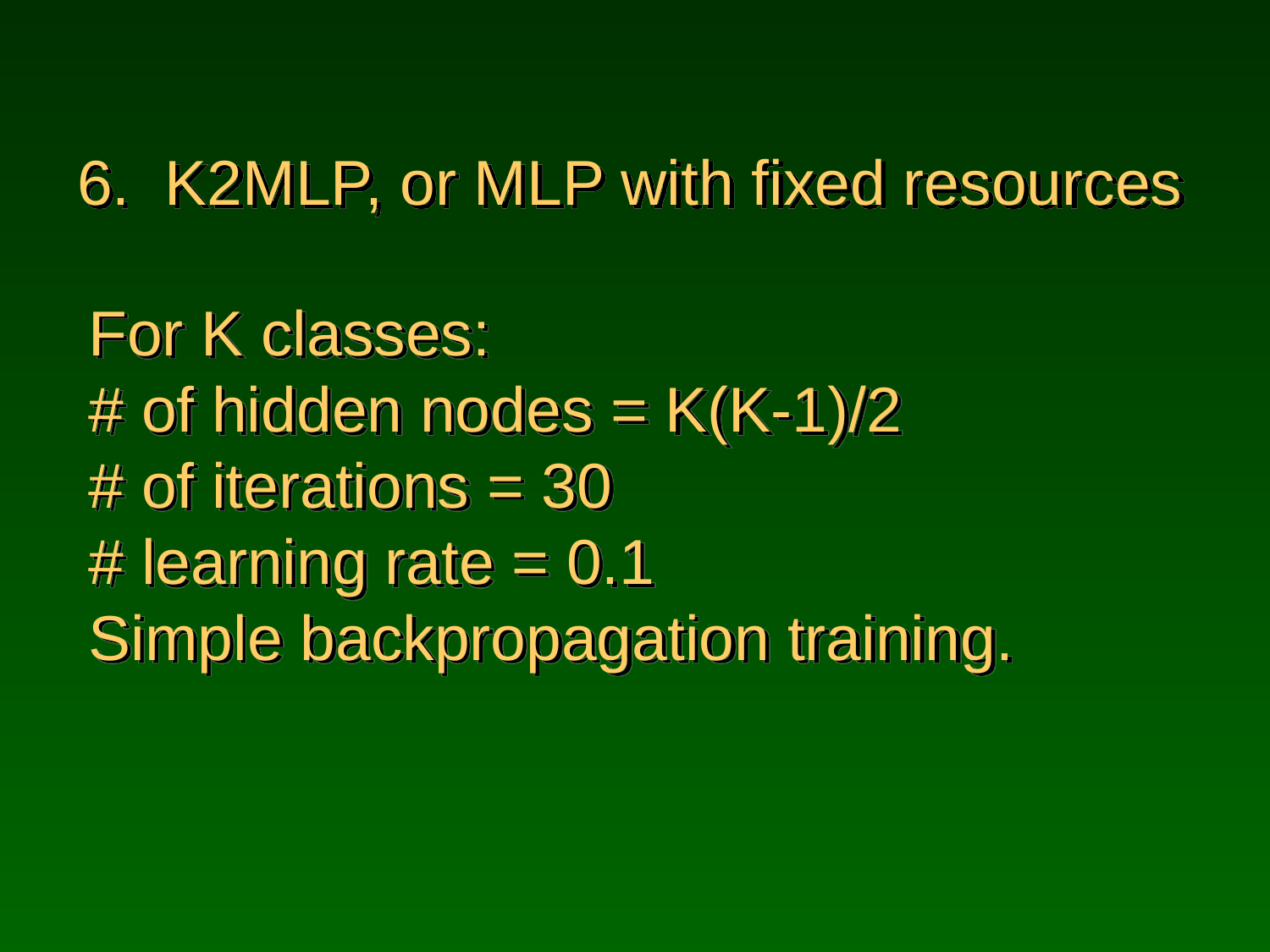

# 6.  K2MLP, or MLP with fixed resources
For K classes:
# of hidden nodes = K(K-1)/2
# of iterations = 30
# learning rate = 0.1
Simple backpropagation training.